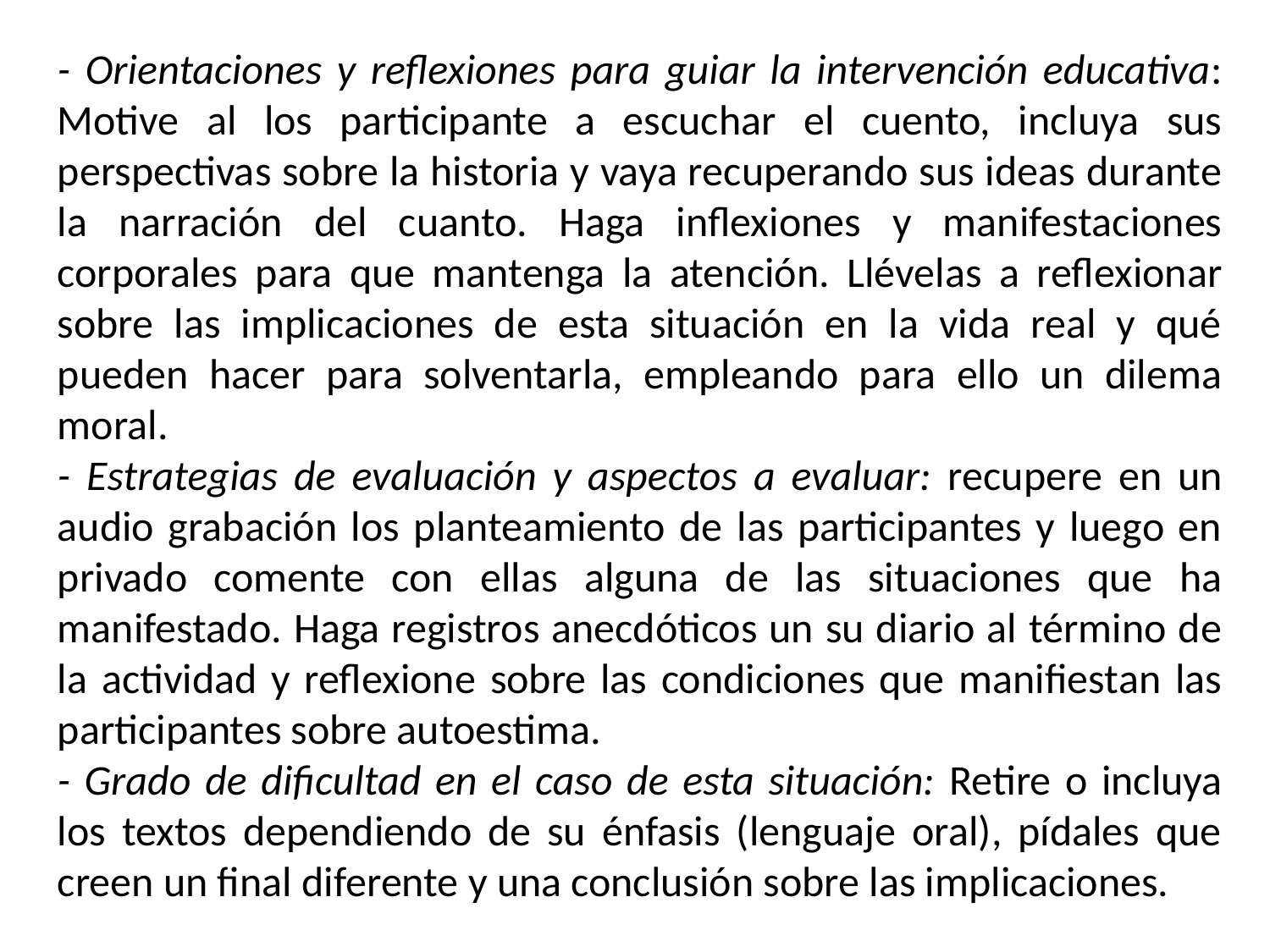

- Orientaciones y reflexiones para guiar la intervención educativa: Motive al los participante a escuchar el cuento, incluya sus perspectivas sobre la historia y vaya recuperando sus ideas durante la narración del cuanto. Haga inflexiones y manifestaciones corporales para que mantenga la atención. Llévelas a reflexionar sobre las implicaciones de esta situación en la vida real y qué pueden hacer para solventarla, empleando para ello un dilema moral.
- Estrategias de evaluación y aspectos a evaluar: recupere en un audio grabación los planteamiento de las participantes y luego en privado comente con ellas alguna de las situaciones que ha manifestado. Haga registros anecdóticos un su diario al término de la actividad y reflexione sobre las condiciones que manifiestan las participantes sobre autoestima.
- Grado de dificultad en el caso de esta situación: Retire o incluya los textos dependiendo de su énfasis (lenguaje oral), pídales que creen un final diferente y una conclusión sobre las implicaciones.